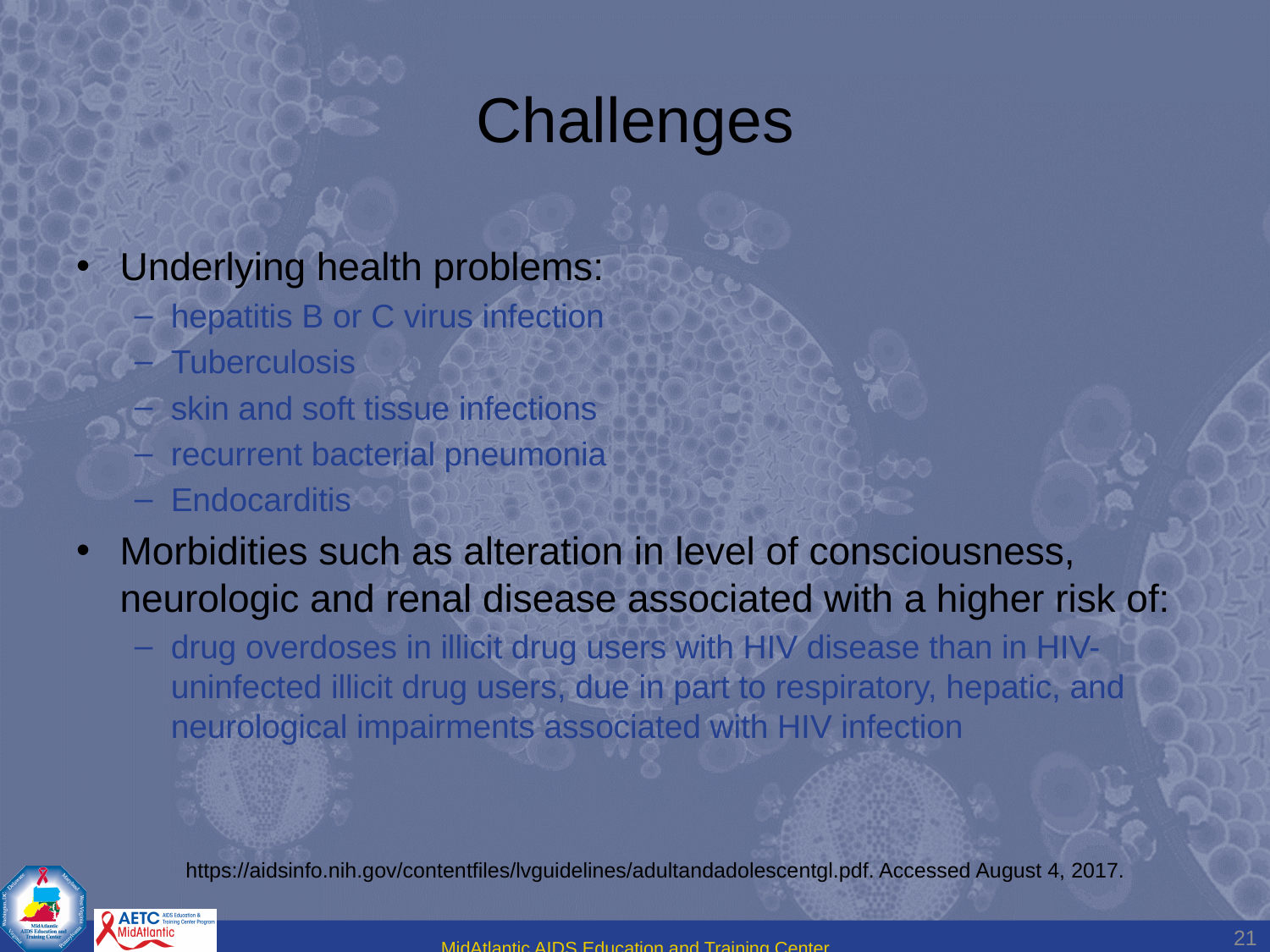

# Challenges
Underlying health problems:
hepatitis B or C virus infection
Tuberculosis
skin and soft tissue infections
recurrent bacterial pneumonia
Endocarditis
Morbidities such as alteration in level of consciousness, neurologic and renal disease associated with a higher risk of:
drug overdoses in illicit drug users with HIV disease than in HIV-uninfected illicit drug users, due in part to respiratory, hepatic, and neurological impairments associated with HIV infection
https://aidsinfo.nih.gov/contentfiles/lvguidelines/adultandadolescentgl.pdf. Accessed August 4, 2017.

21